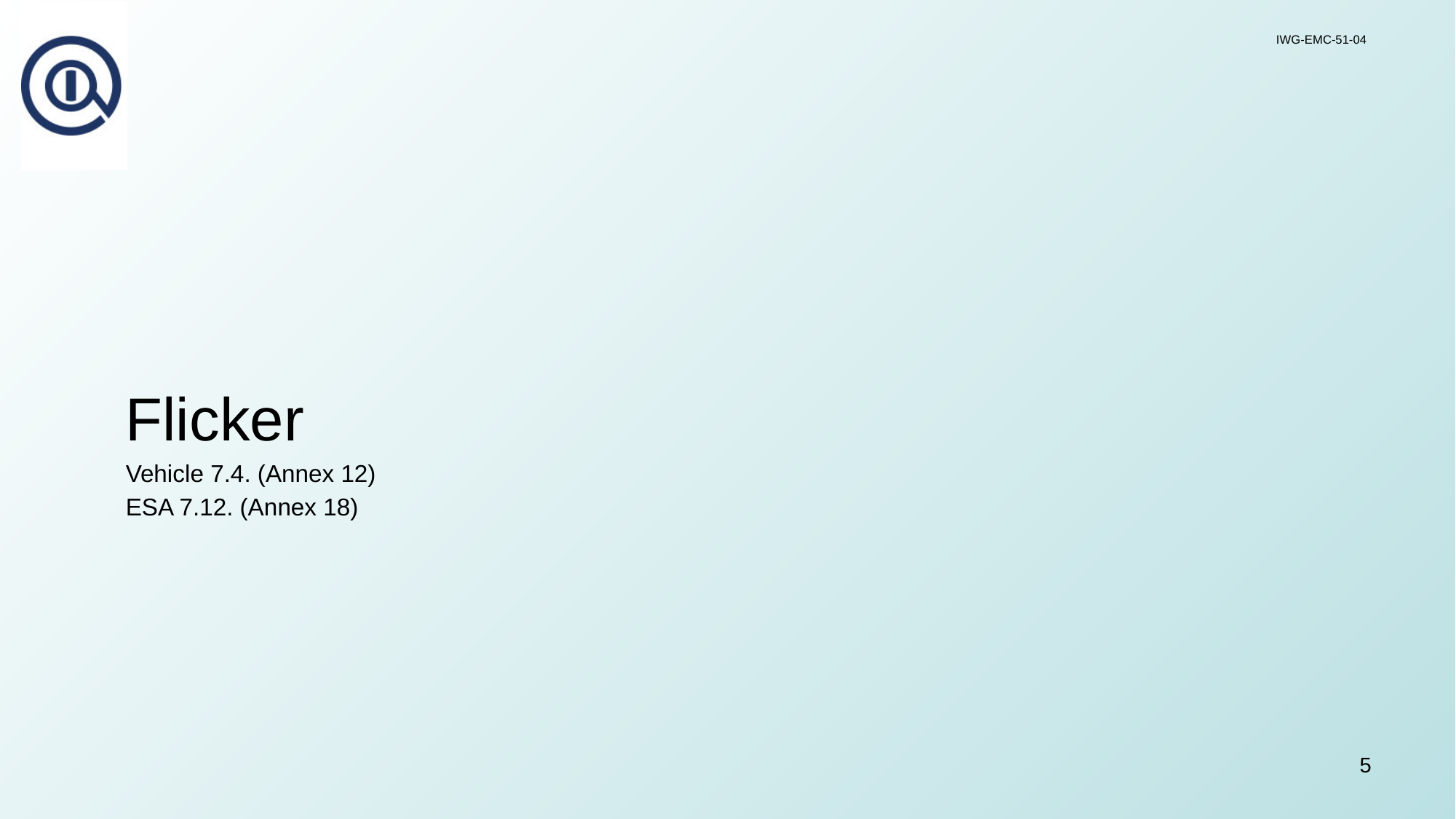

IWG-EMC-51-04
Flicker
Vehicle 7.4. (Annex 12)
ESA 7.12. (Annex 18)
5